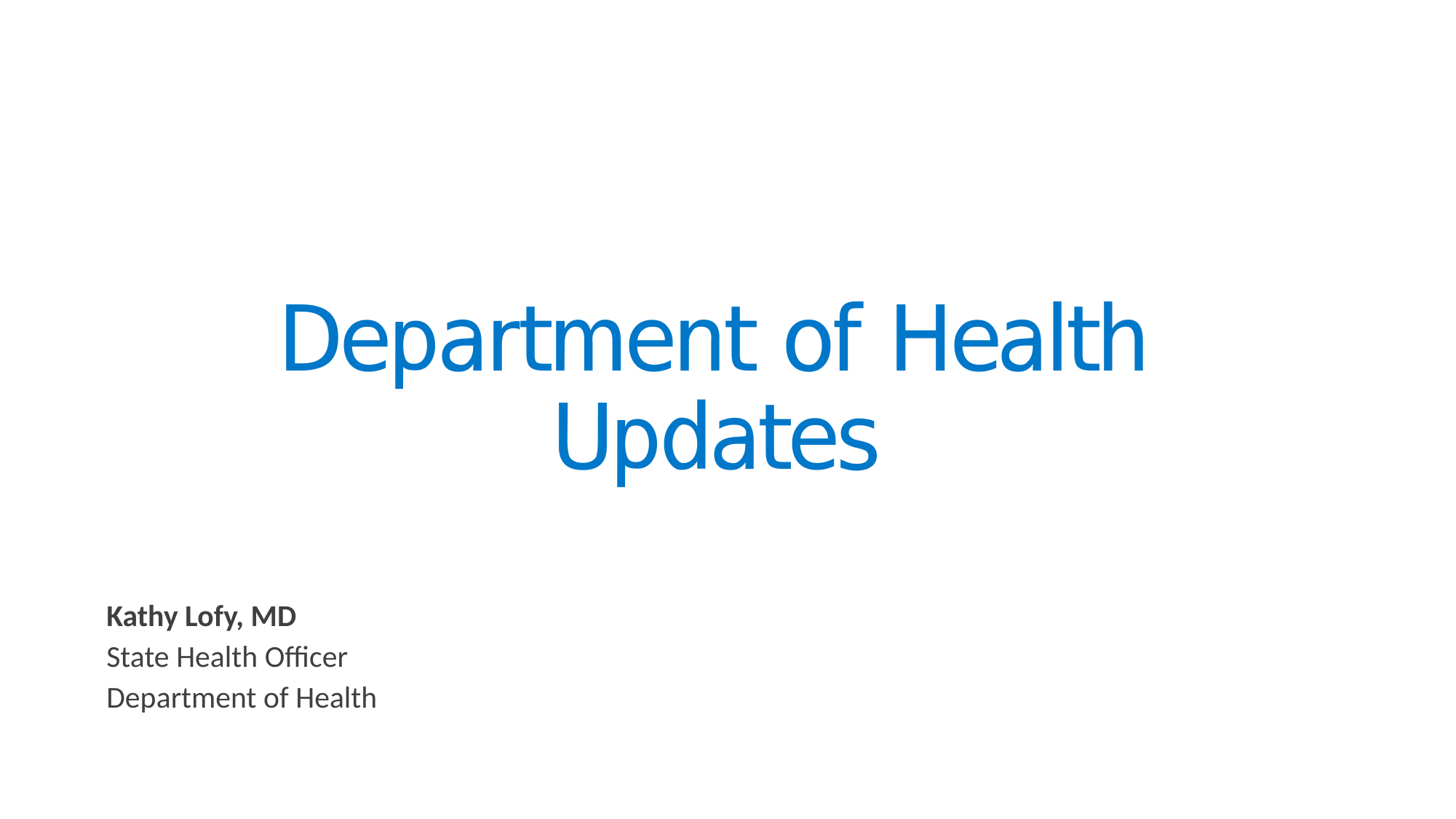

# Department of Health Updates
Kathy Lofy, MD
State Health Officer
Department of Health